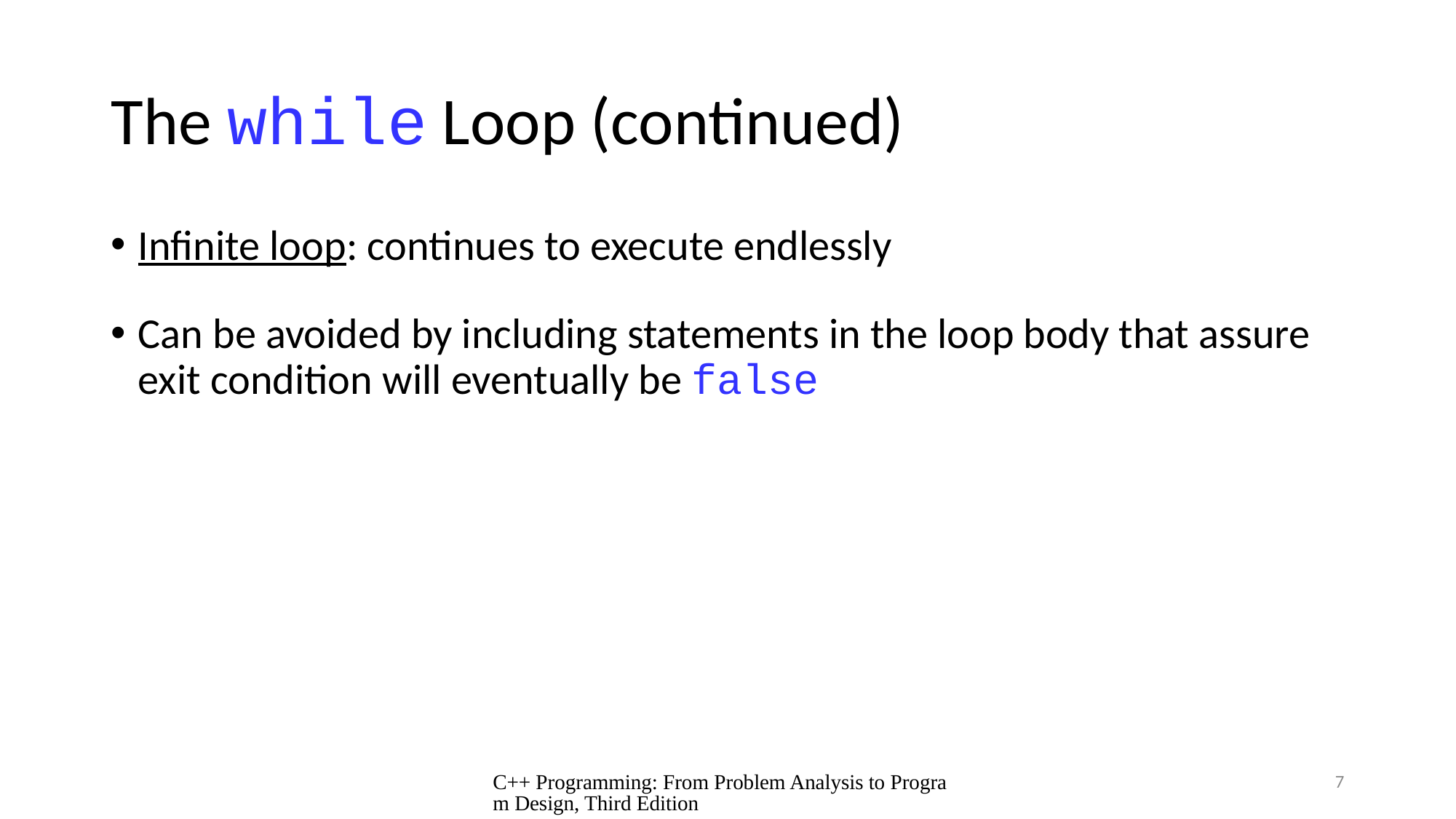

# The while Loop (continued)
Infinite loop: continues to execute endlessly
Can be avoided by including statements in the loop body that assure exit condition will eventually be false

C++ Programming: From Problem Analysis to Program Design, Third Edition
7